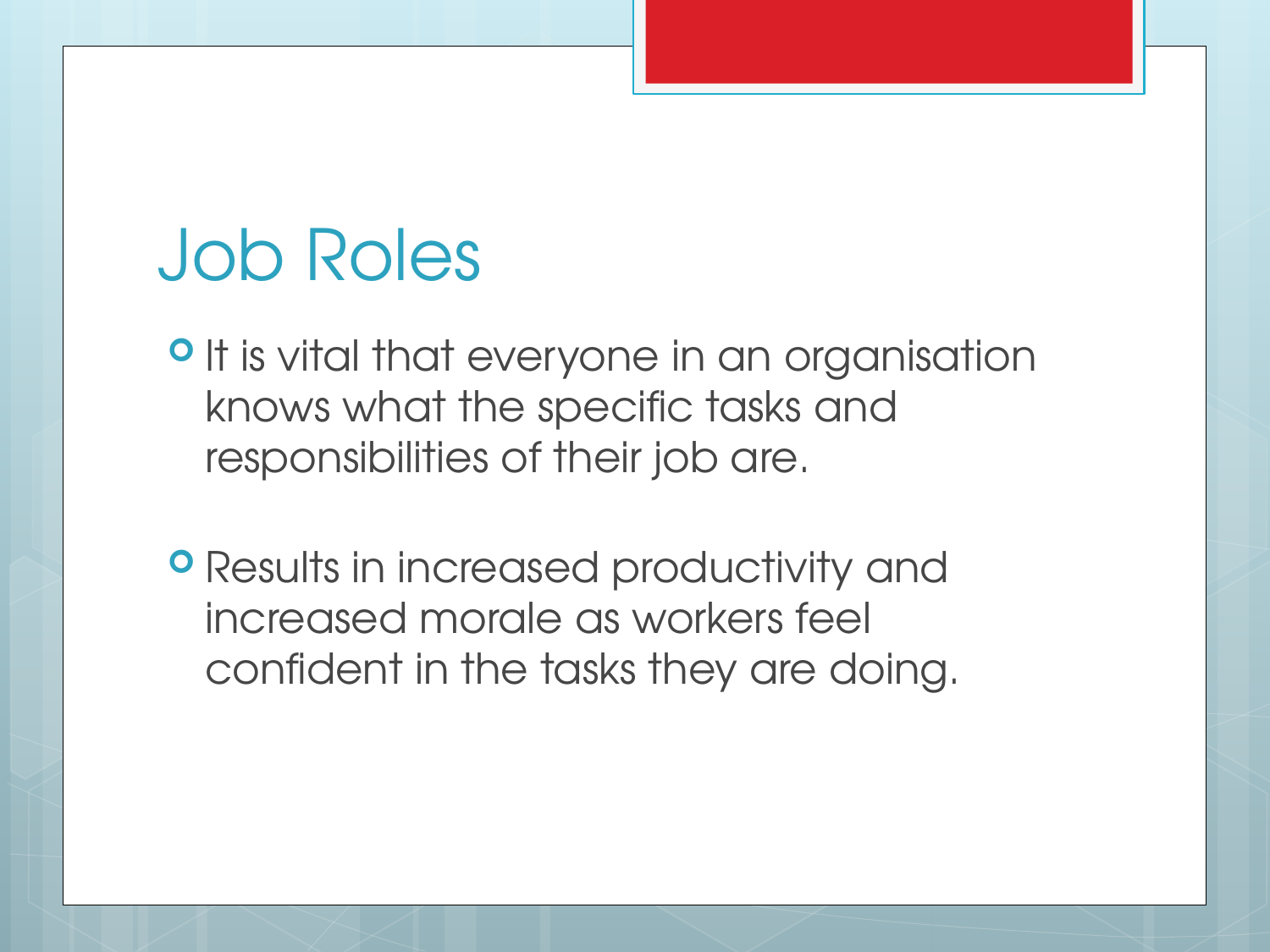

# Job Roles
It is vital that everyone in an organisation knows what the specific tasks and responsibilities of their job are.
Results in increased productivity and increased morale as workers feel confident in the tasks they are doing.